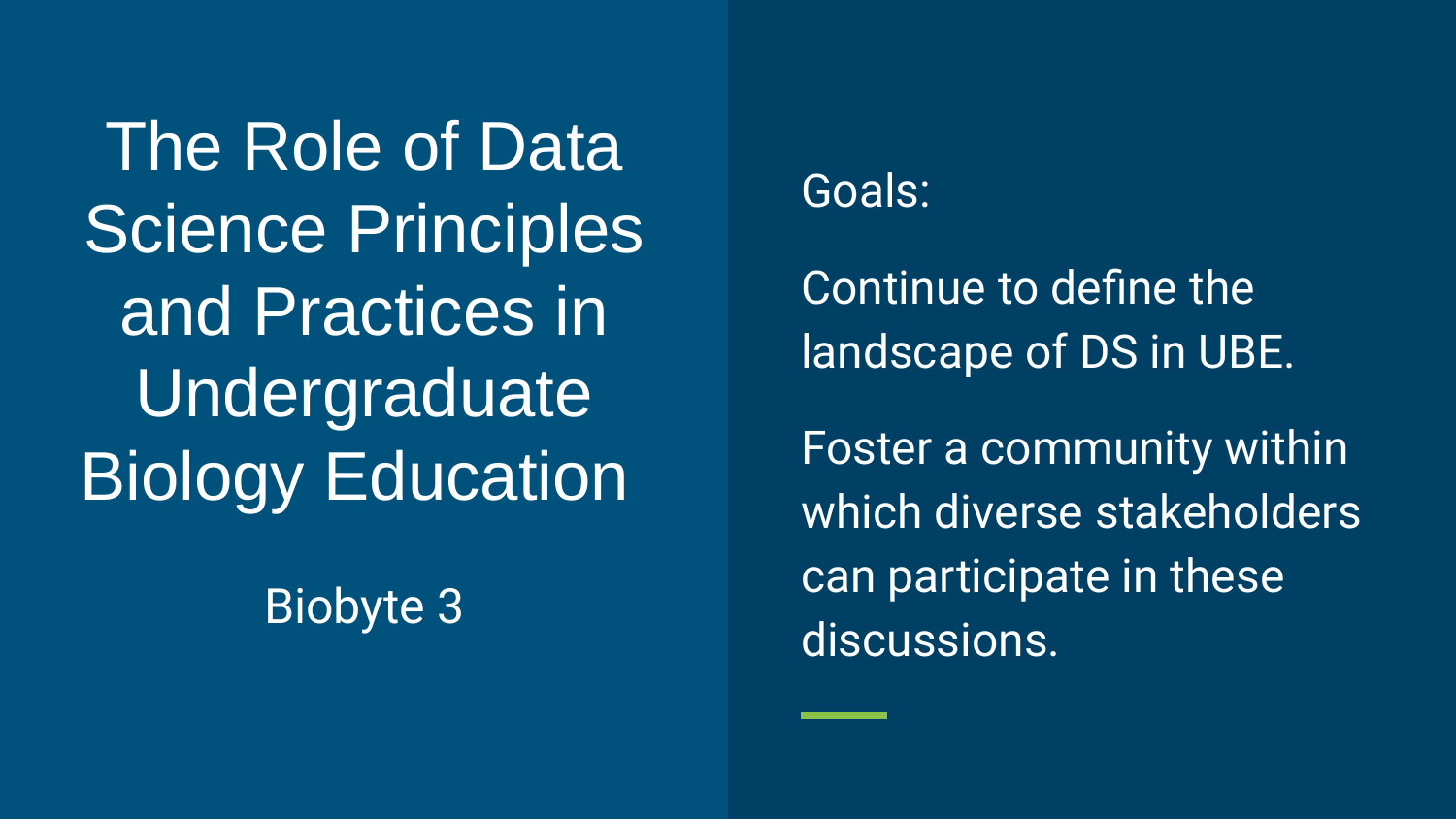

# The Role of Data Science Principles and Practices in Undergraduate Biology Education
Goals:
Continue to define the landscape of DS in UBE.
Foster a community within which diverse stakeholders can participate in these discussions.
Biobyte 3